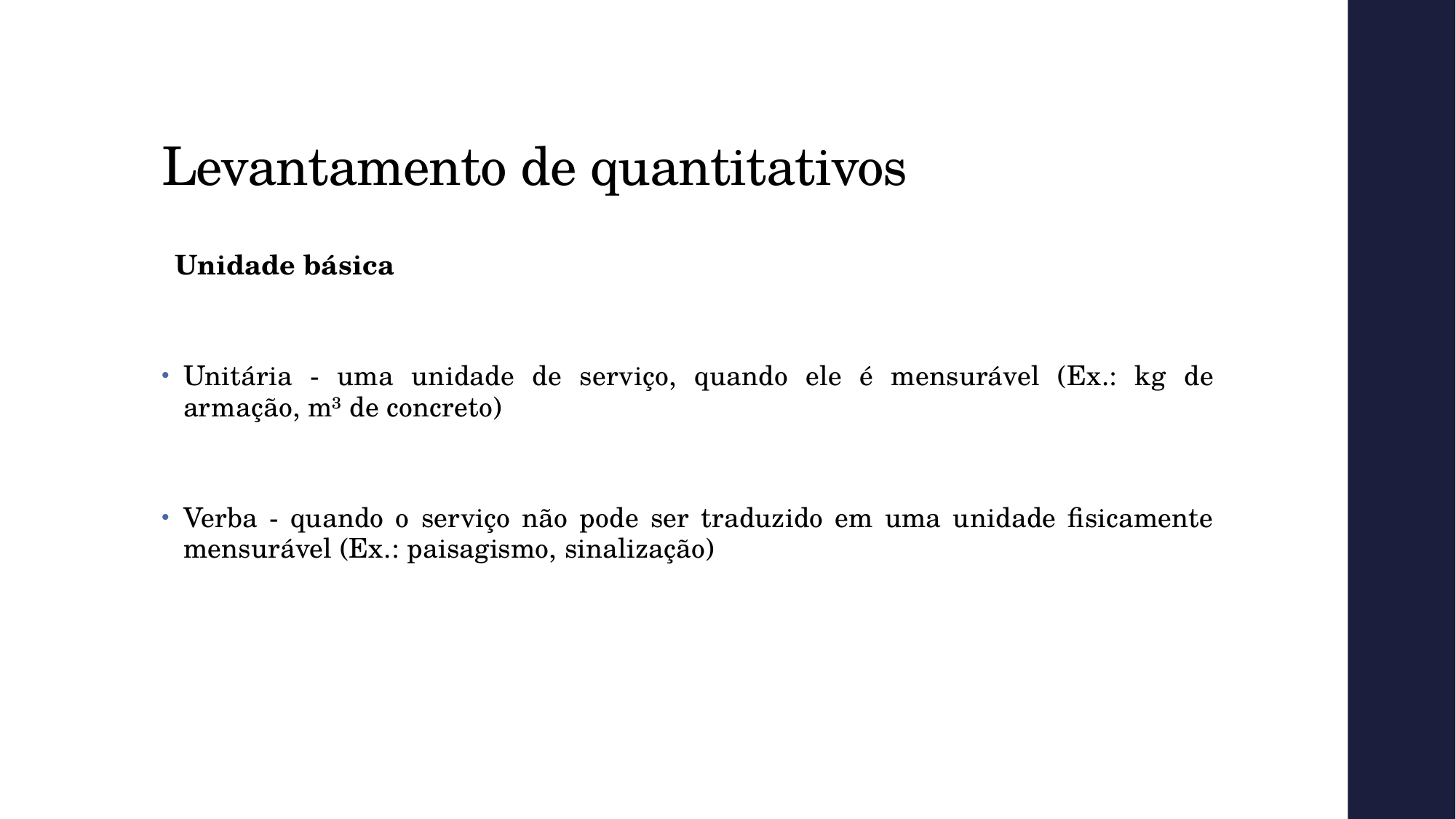

# Levantamento de quantitativos
Unidade básica

Unitária - uma unidade de serviço, quando ele é mensurável (Ex.: kg de armação, m³ de concreto)

Verba - quando o serviço não pode ser traduzido em uma unidade fisicamente mensurável (Ex.: paisagismo, sinalização)